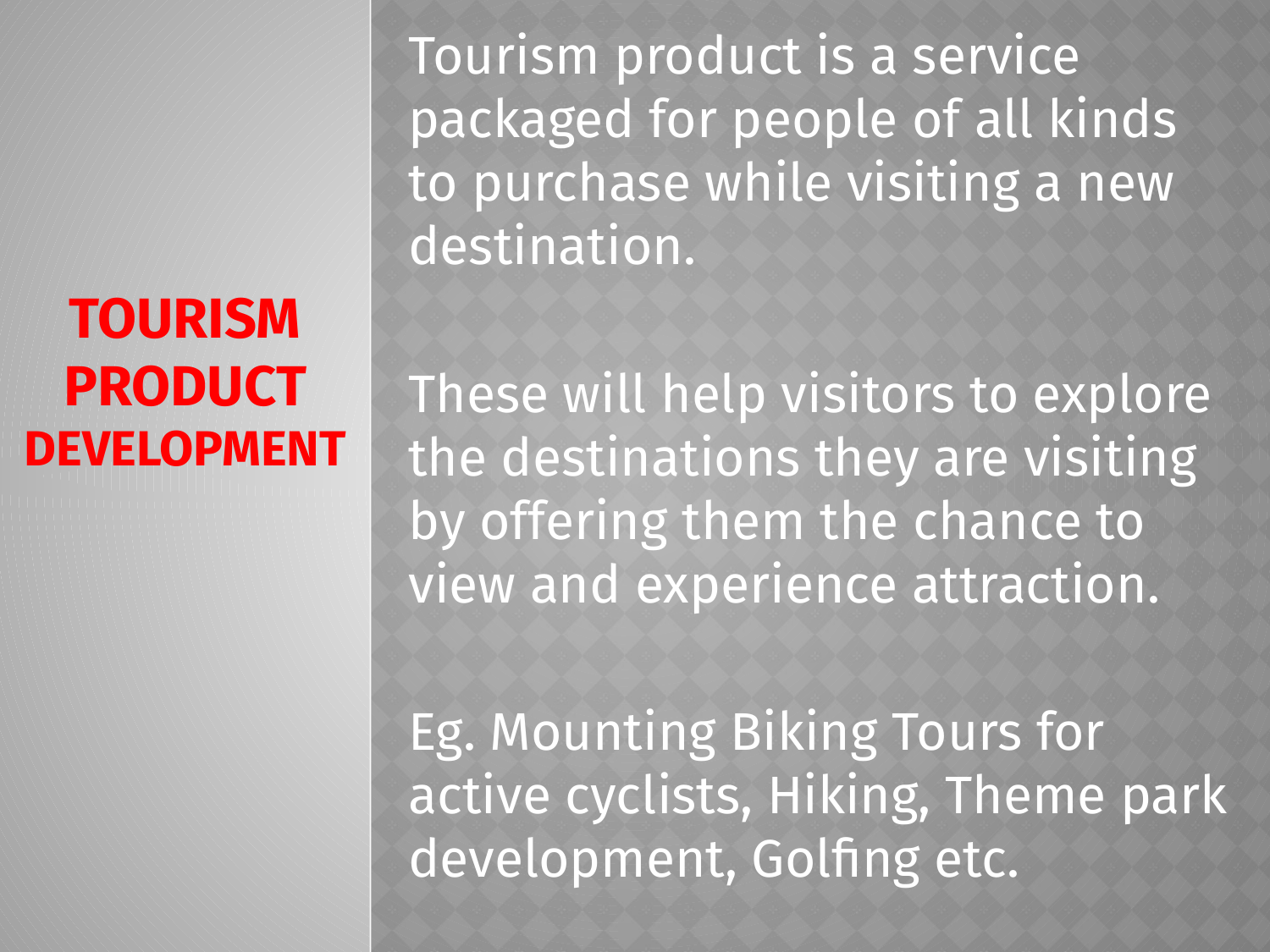

Tourism product is a service packaged for people of all kinds to purchase while visiting a new destination.

These will help visitors to explore the destinations they are visiting by offering them the chance to view and experience attraction.

Eg. Mounting Biking Tours for active cyclists, Hiking, Theme park development, Golfing etc.
# TOURISM PRODUCT DEVELOPMENT